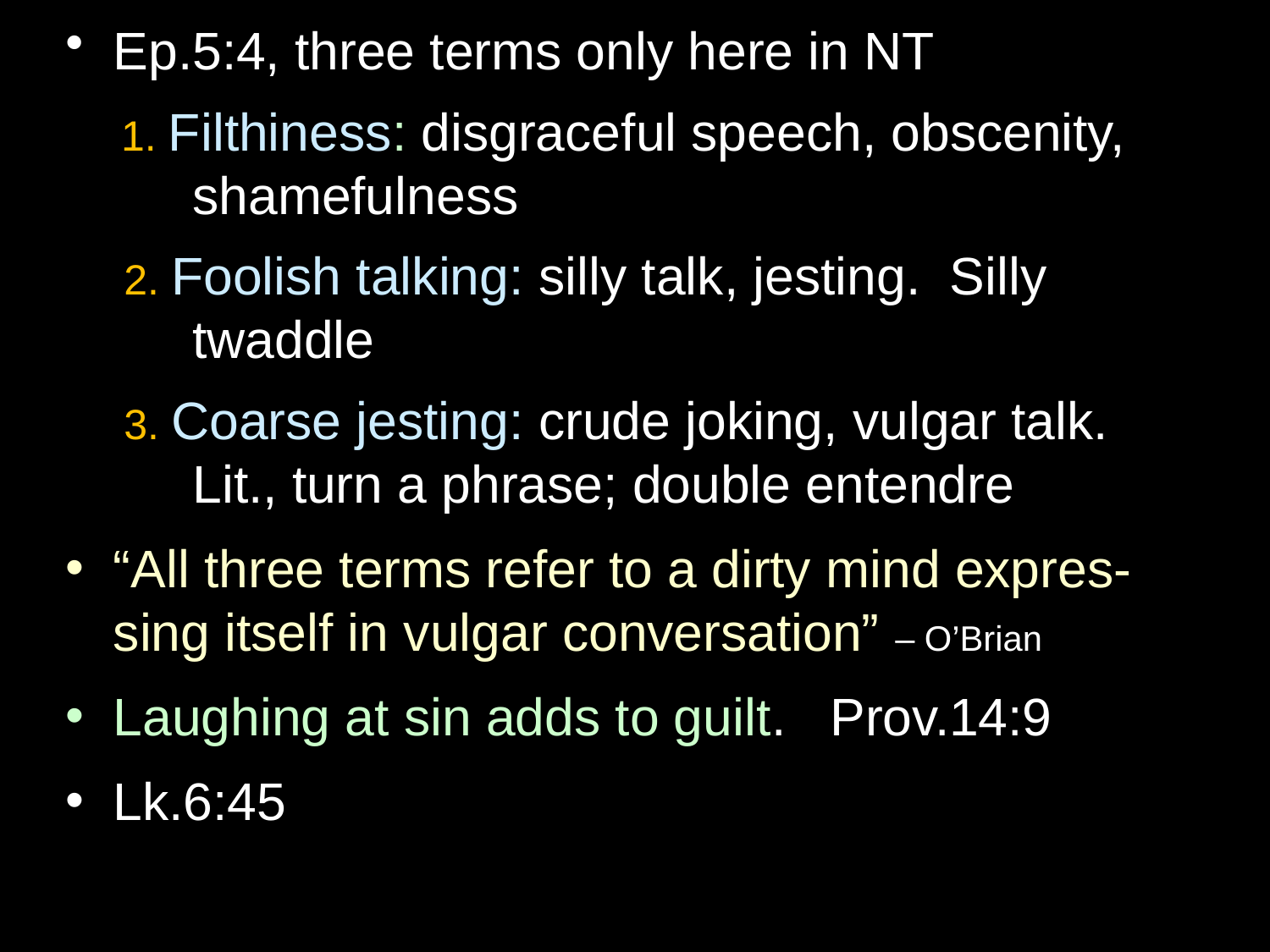

Ep.5:4, three terms only here in NT
    1. Filthiness: disgraceful speech, obscenity, 	shamefulness
    2. Foolish talking: silly talk, jesting.  Silly 	 	twaddle
    3. Coarse jesting: crude joking, vulgar talk.  	Lit., turn a phrase; double entendre
“All three terms refer to a dirty mind expres-sing itself in vulgar conversation” – O’Brian
Laughing at sin adds to guilt.   Prov.14:9
Lk.6:45